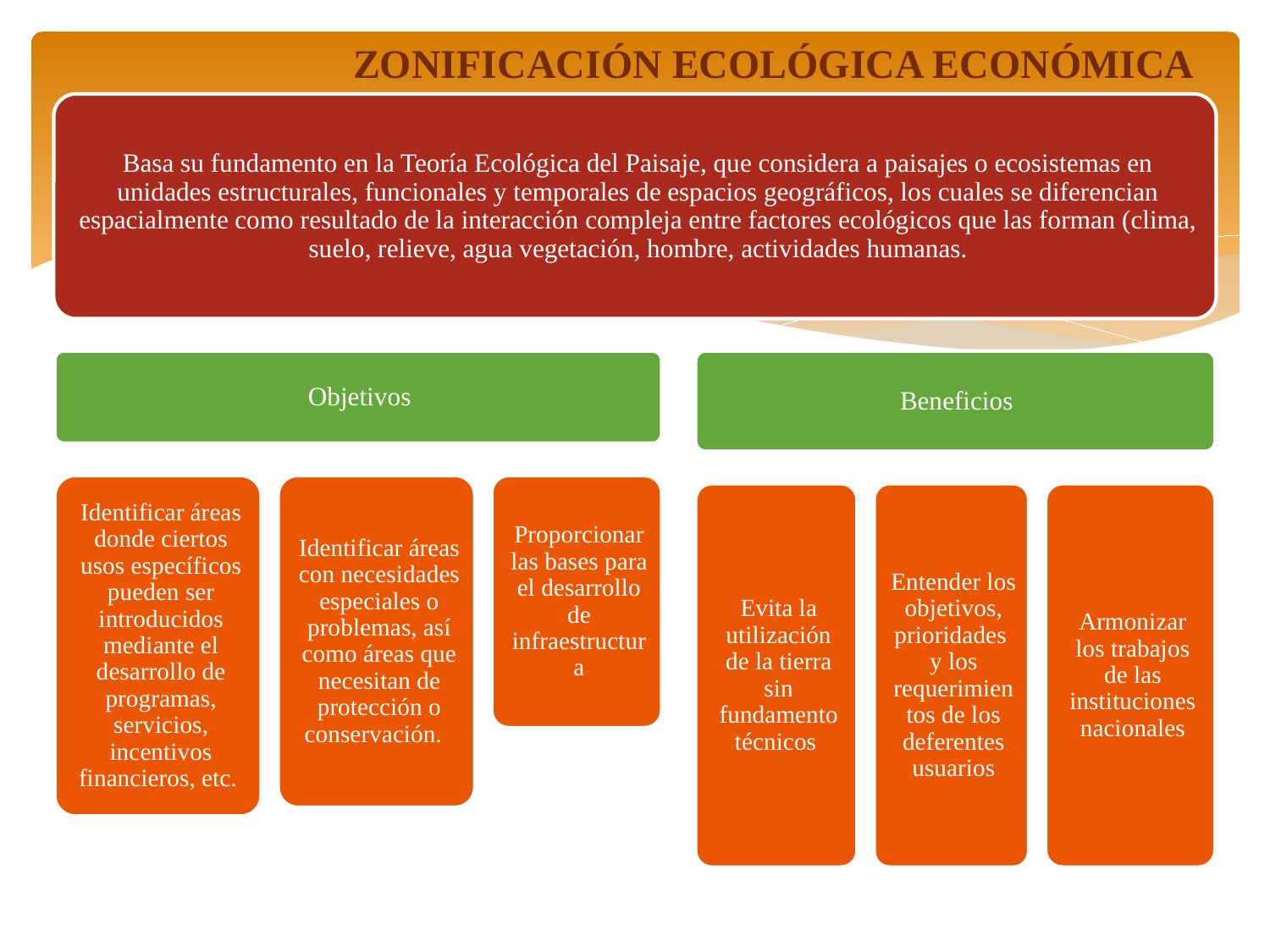

ZONIFICACIÓN ECOLÓGICA ECONÓMICA
Basa su fundamento en la Teoría Ecológica del Paisaje, que considera a paisajes o ecosistemas en unidades estructurales, funcionales y temporales de espacios geográficos, los cuales se diferencian espacialmente como resultado de la interacción compleja entre factores ecológicos que las forman (clima, suelo, relieve, agua vegetación, hombre, actividades humanas.
Objetivos
Identificar áreas donde ciertos usos específicos pueden ser introducidos mediante el desarrollo de programas, servicios, incentivos financieros, etc.
Identificar áreas con necesidades especiales o problemas, así como áreas que necesitan de protección o conservación.
Proporcionar las bases para el desarrollo de infraestructura
Beneficios
Evita la utilización de la tierra sin fundamento técnicos
Entender los objetivos, prioridades  y los requerimientos de los deferentes usuarios
Armonizar los trabajos de las instituciones nacionales